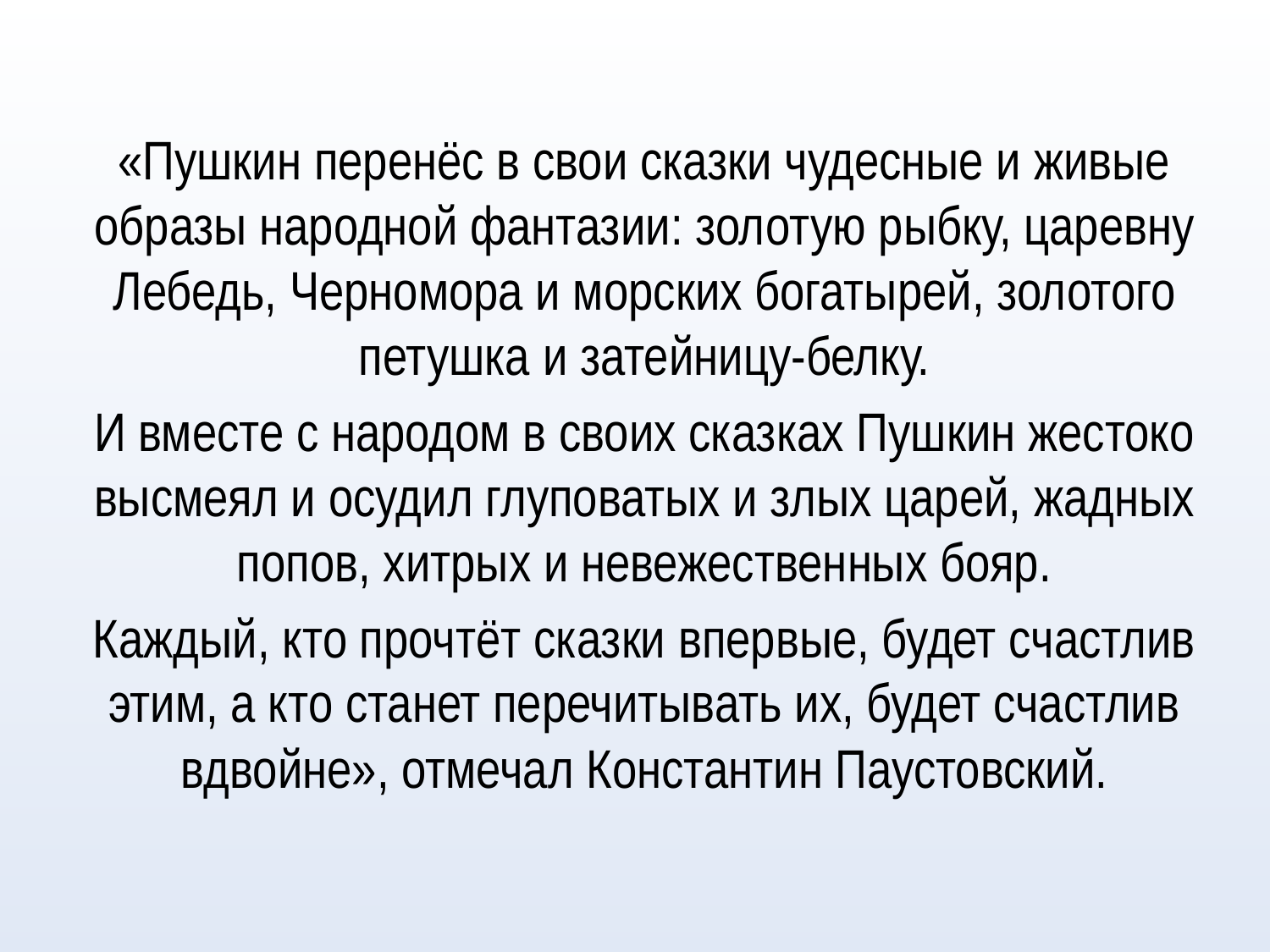

«Пушкин перенёс в свои сказки чудесные и живые образы народной фантазии: золотую рыбку, царевну Лебедь, Черномора и морских богатырей, золотого петушка и затейницу-белку.
И вместе с народом в своих сказках Пушкин жестоко высмеял и осудил глуповатых и злых царей, жадных попов, хитрых и невежественных бояр.
Каждый, кто прочтёт сказки впервые, будет счастлив этим, а кто станет перечитывать их, будет счастлив вдвойне», отмечал Константин Паустовский.